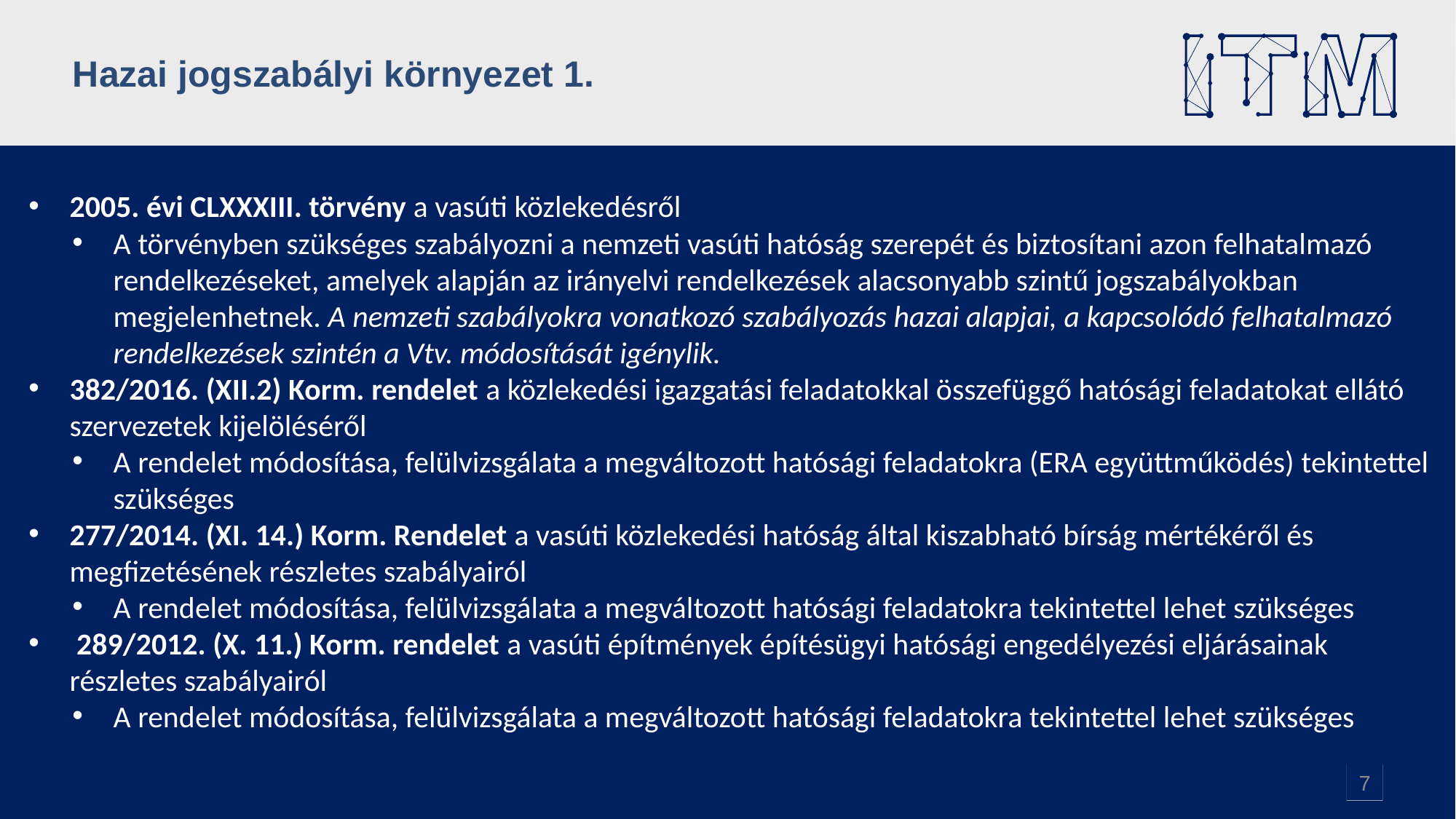

# Hazai jogszabályi környezet 1.

2005. évi CLXXXIII. törvény a vasúti közlekedésről
A törvényben szükséges szabályozni a nemzeti vasúti hatóság szerepét és biztosítani azon felhatalmazó rendelkezéseket, amelyek alapján az irányelvi rendelkezések alacsonyabb szintű jogszabályokban megjelenhetnek. A nemzeti szabályokra vonatkozó szabályozás hazai alapjai, a kapcsolódó felhatalmazó rendelkezések szintén a Vtv. módosítását igénylik.
382/2016. (XII.2) Korm. rendelet a közlekedési igazgatási feladatokkal összefüggő hatósági feladatokat ellátó szervezetek kijelöléséről
A rendelet módosítása, felülvizsgálata a megváltozott hatósági feladatokra (ERA együttműködés) tekintettel szükséges
277/2014. (XI. 14.) Korm. Rendelet a vasúti közlekedési hatóság által kiszabható bírság mértékéről és megfizetésének részletes szabályairól
A rendelet módosítása, felülvizsgálata a megváltozott hatósági feladatokra tekintettel lehet szükséges
 289/2012. (X. 11.) Korm. rendelet a vasúti építmények építésügyi hatósági engedélyezési eljárásainak részletes szabályairól
A rendelet módosítása, felülvizsgálata a megváltozott hatósági feladatokra tekintettel lehet szükséges
7